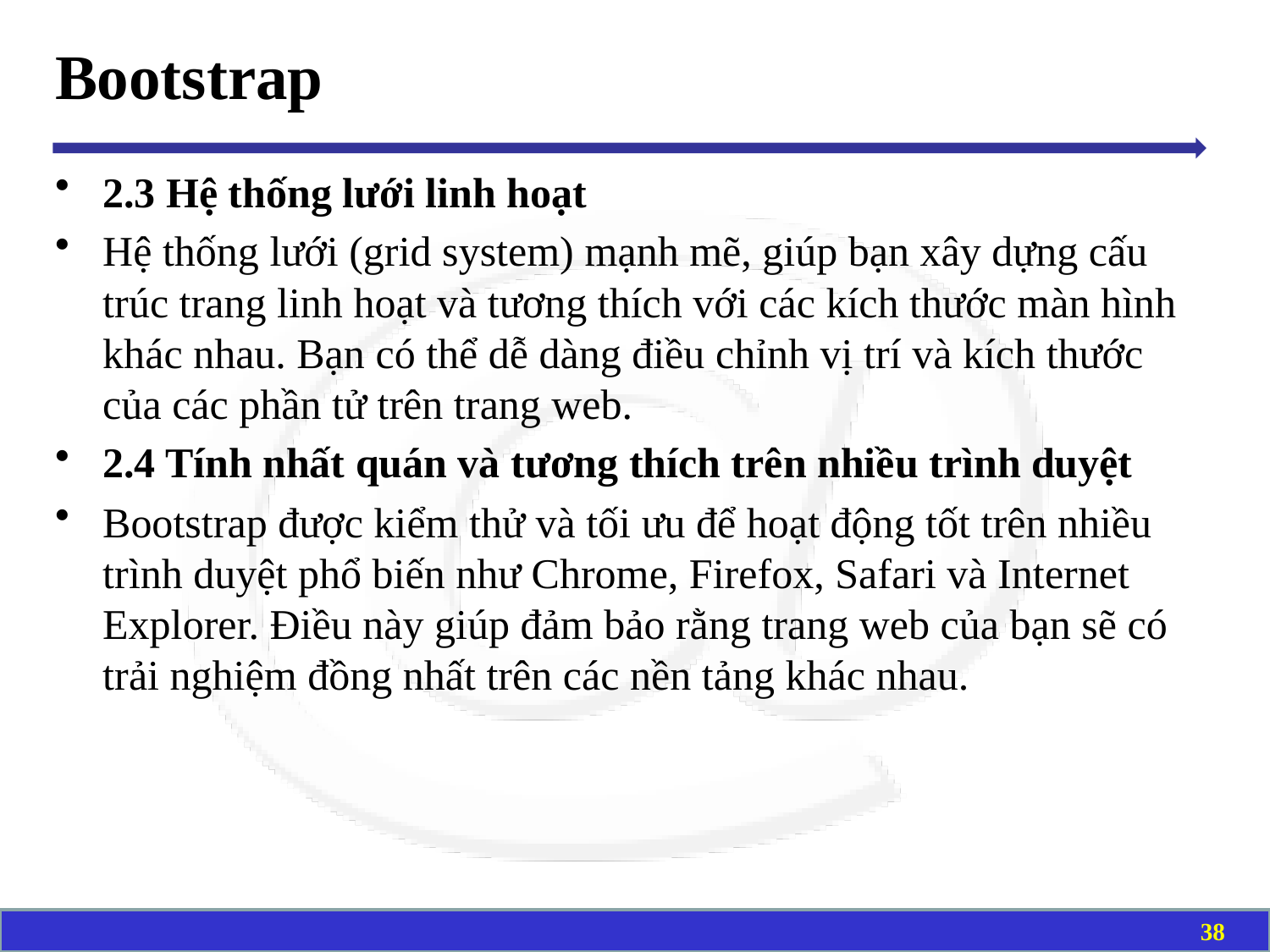

# Bootstrap
2.3 Hệ thống lưới linh hoạt
Hệ thống lưới (grid system) mạnh mẽ, giúp bạn xây dựng cấu trúc trang linh hoạt và tương thích với các kích thước màn hình khác nhau. Bạn có thể dễ dàng điều chỉnh vị trí và kích thước của các phần tử trên trang web.
2.4 Tính nhất quán và tương thích trên nhiều trình duyệt
Bootstrap được kiểm thử và tối ưu để hoạt động tốt trên nhiều trình duyệt phổ biến như Chrome, Firefox, Safari và Internet Explorer. Điều này giúp đảm bảo rằng trang web của bạn sẽ có trải nghiệm đồng nhất trên các nền tảng khác nhau.

38